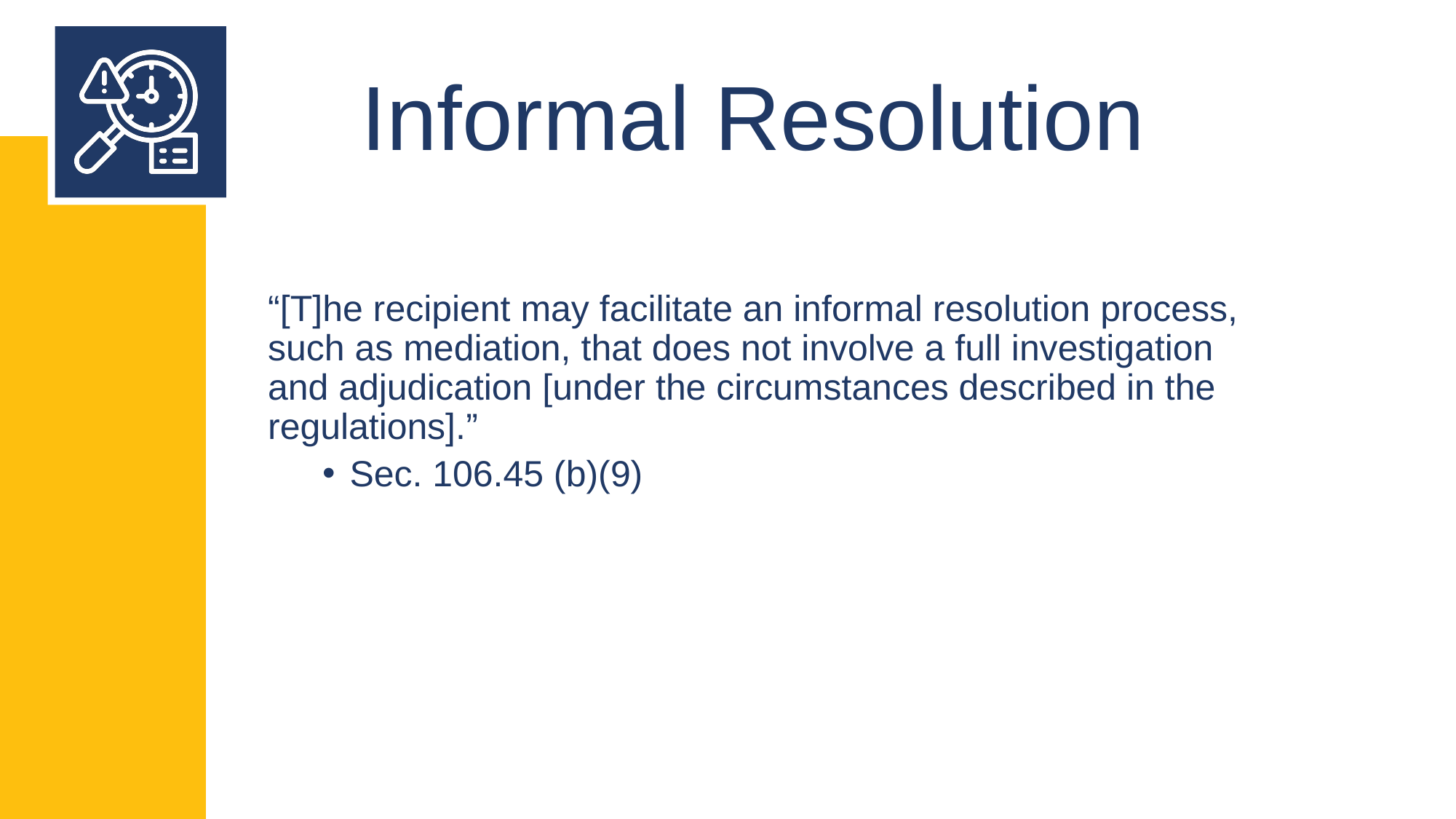

# Informal Resolution

“[T]he recipient may facilitate an informal resolution process, such as mediation, that does not involve a full investigation and adjudication [under the circumstances described in the regulations].”
Sec. 106.45 (b)(9)